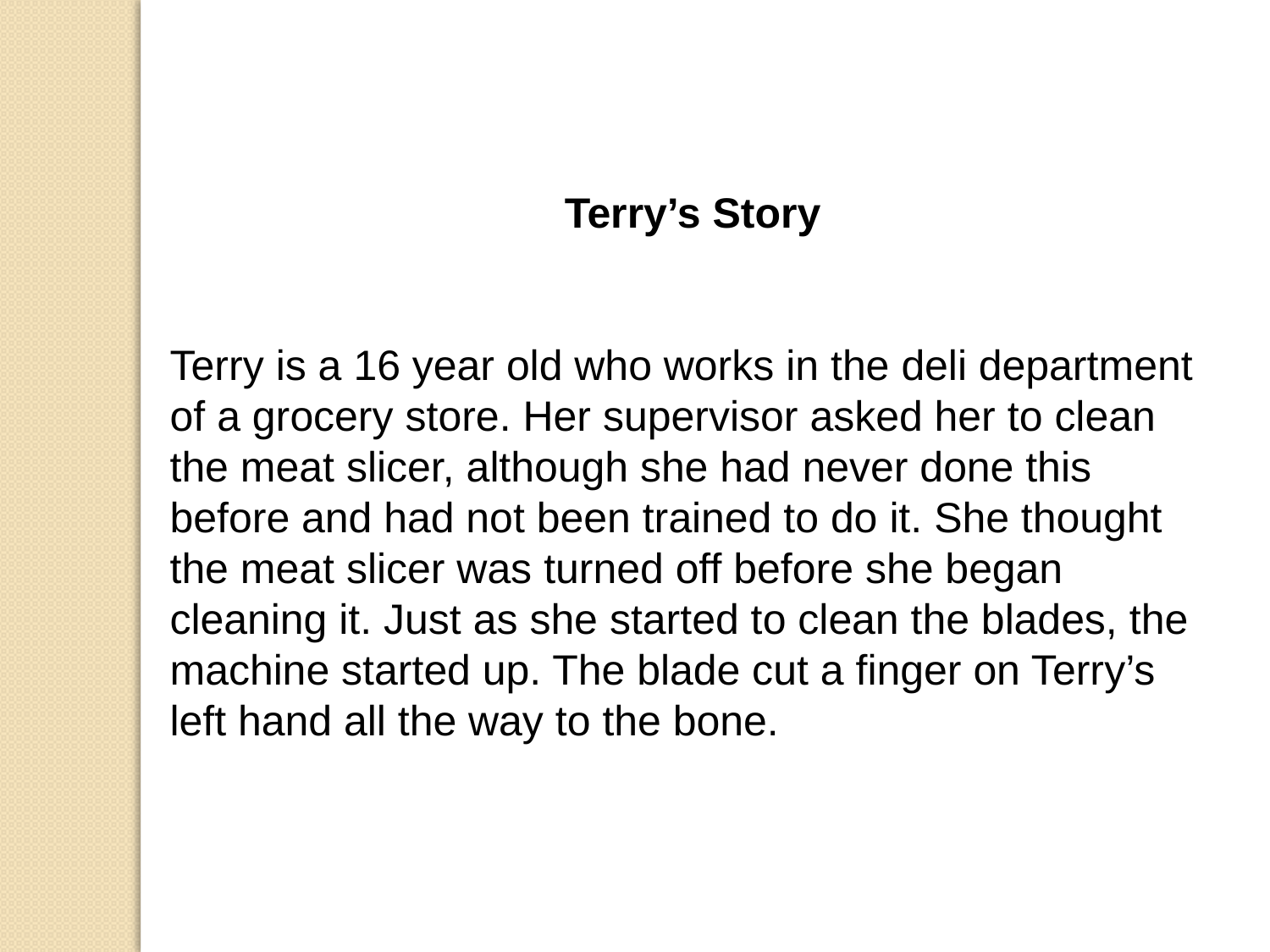

Terry’s Story

Terry is a 16 year old who works in the deli department of a grocery store. Her supervisor asked her to clean the meat slicer, although she had never done this before and had not been trained to do it. She thought the meat slicer was turned off before she began cleaning it. Just as she started to clean the blades, the machine started up. The blade cut a finger on Terry’s left hand all the way to the bone.